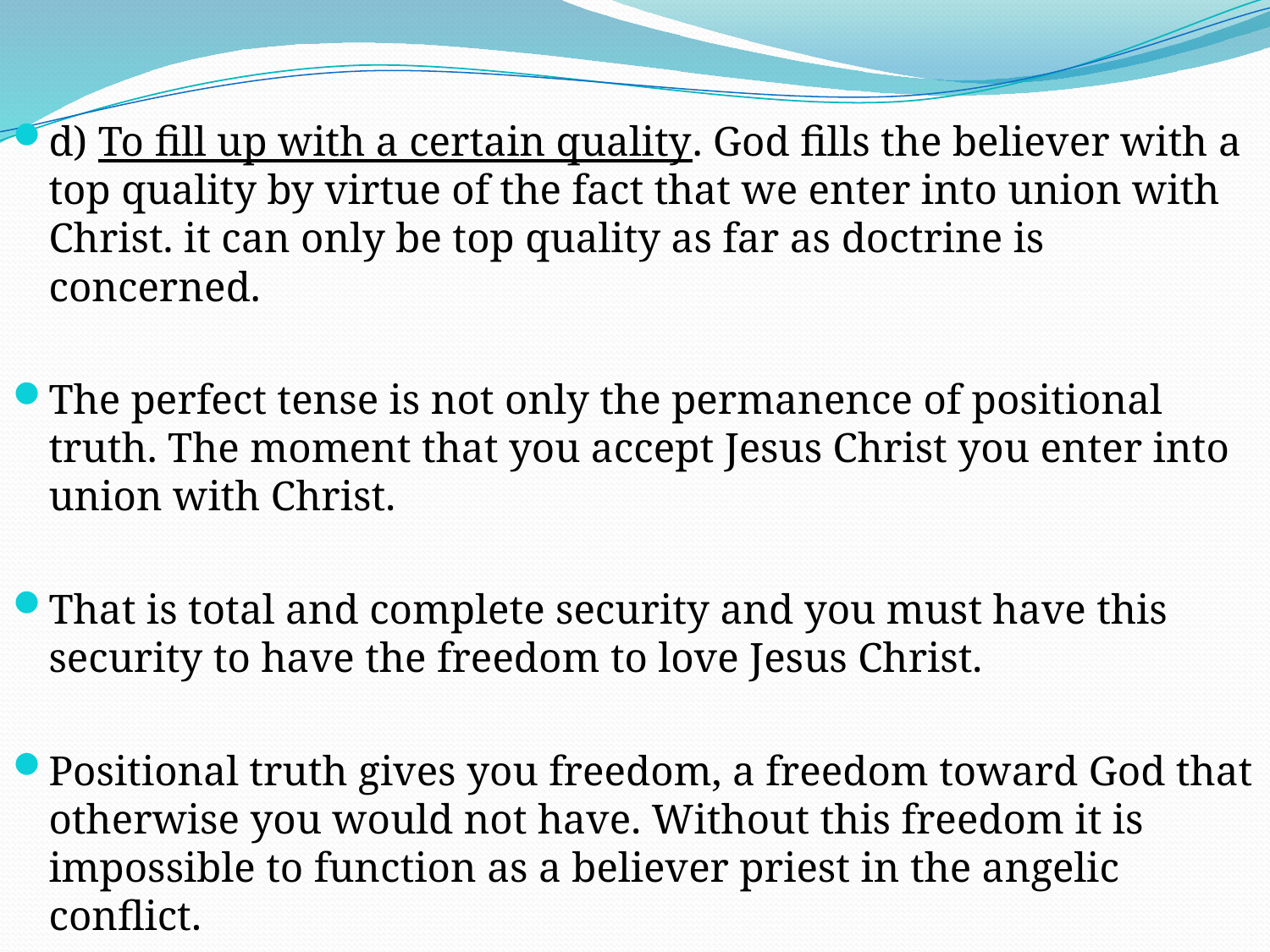

d) To fill up with a certain quality. God fills the believer with a top quality by virtue of the fact that we enter into union with Christ. it can only be top quality as far as doctrine is concerned.

The perfect tense is not only the permanence of positional truth. The moment that you accept Jesus Christ you enter into union with Christ.

That is total and complete security and you must have this security to have the freedom to love Jesus Christ.

Positional truth gives you freedom, a freedom toward God that otherwise you would not have. Without this freedom it is impossible to function as a believer priest in the angelic conflict.